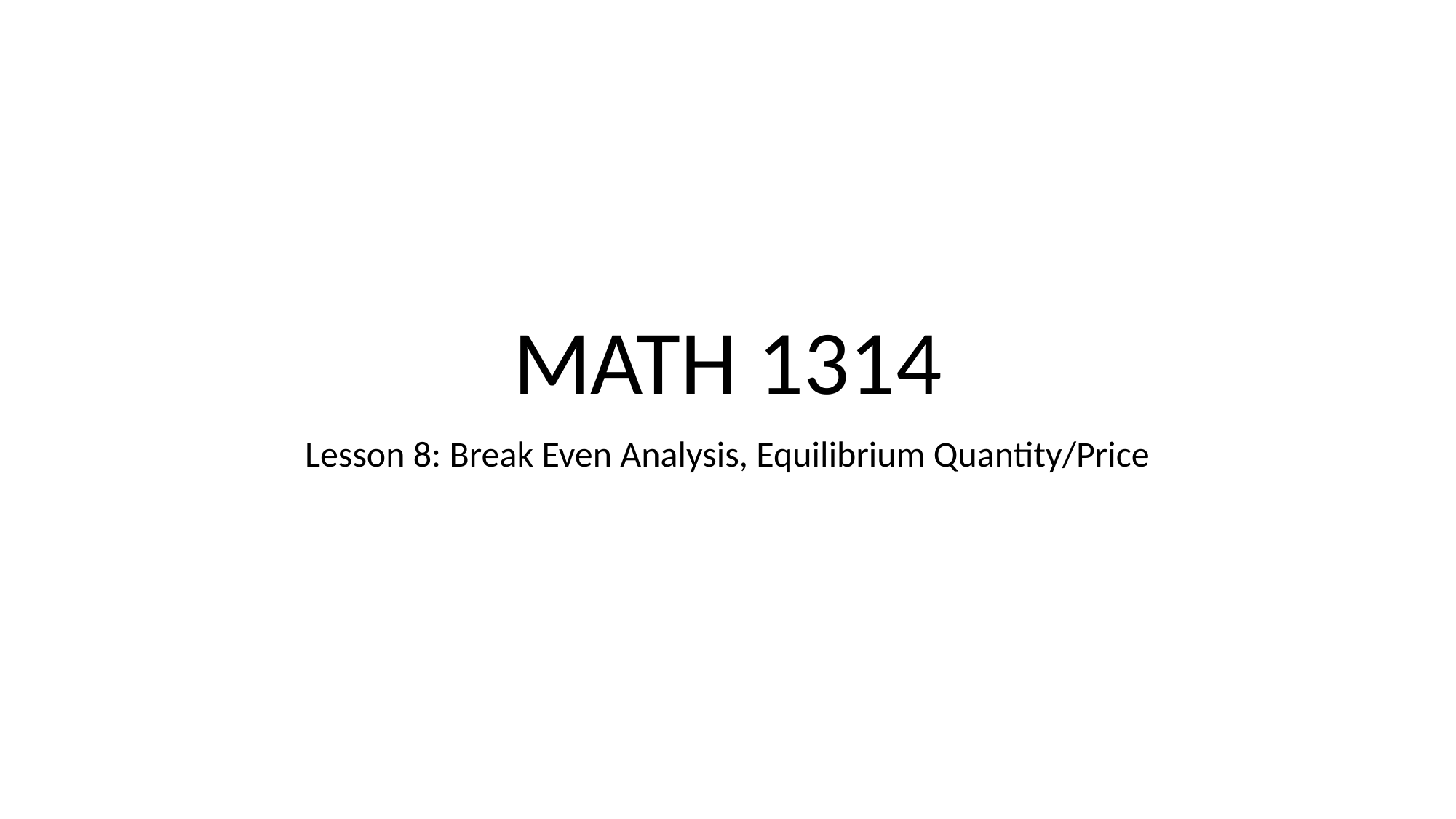

# MATH 1314
Lesson 8: Break Even Analysis, Equilibrium Quantity/Price